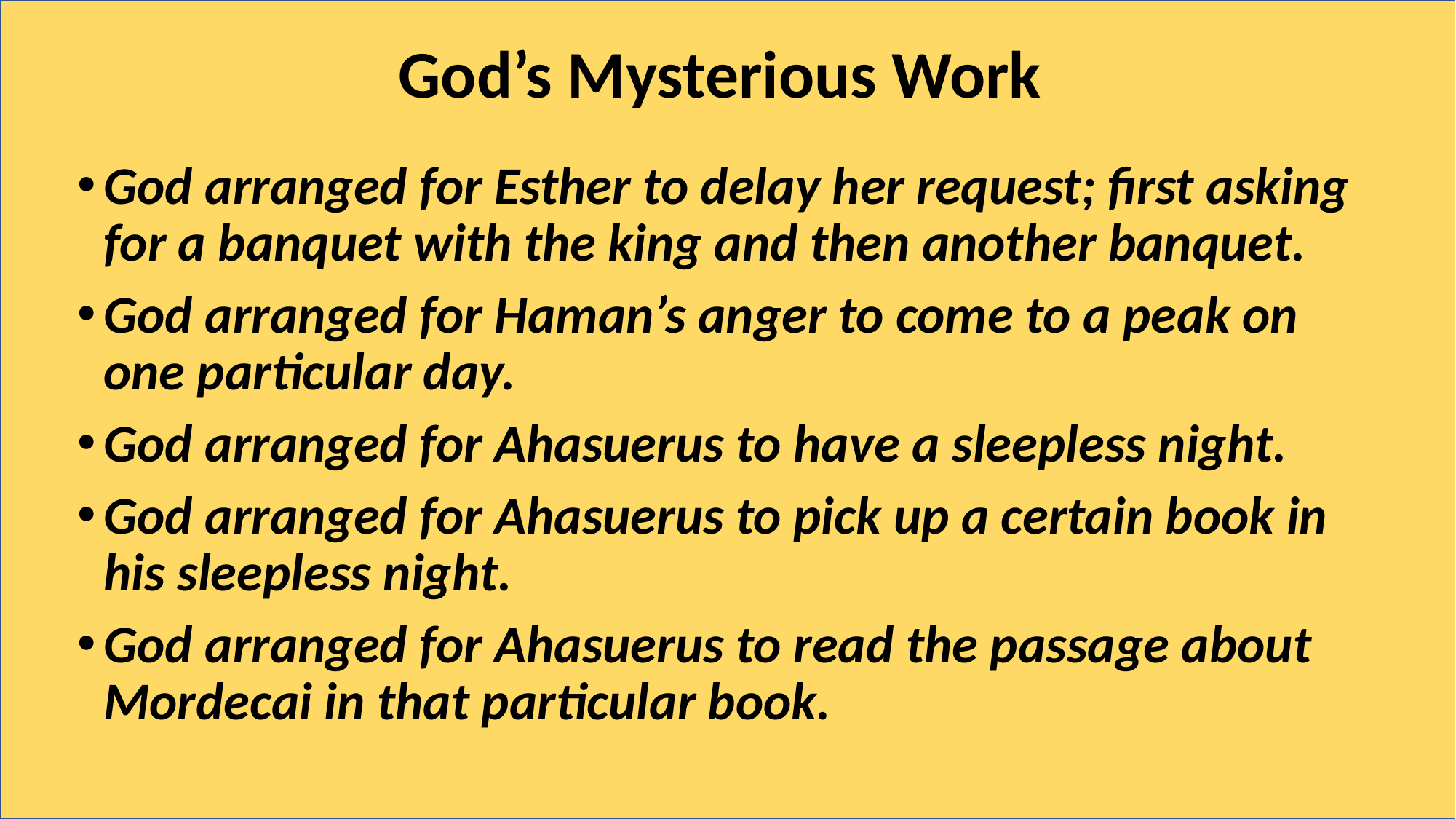

# God’s Mysterious Work
God arranged for Esther to delay her request; first asking for a banquet with the king and then another banquet.
God arranged for Haman’s anger to come to a peak on one particular day.
God arranged for Ahasuerus to have a sleepless night.
God arranged for Ahasuerus to pick up a certain book in his sleepless night.
God arranged for Ahasuerus to read the passage about Mordecai in that particular book.